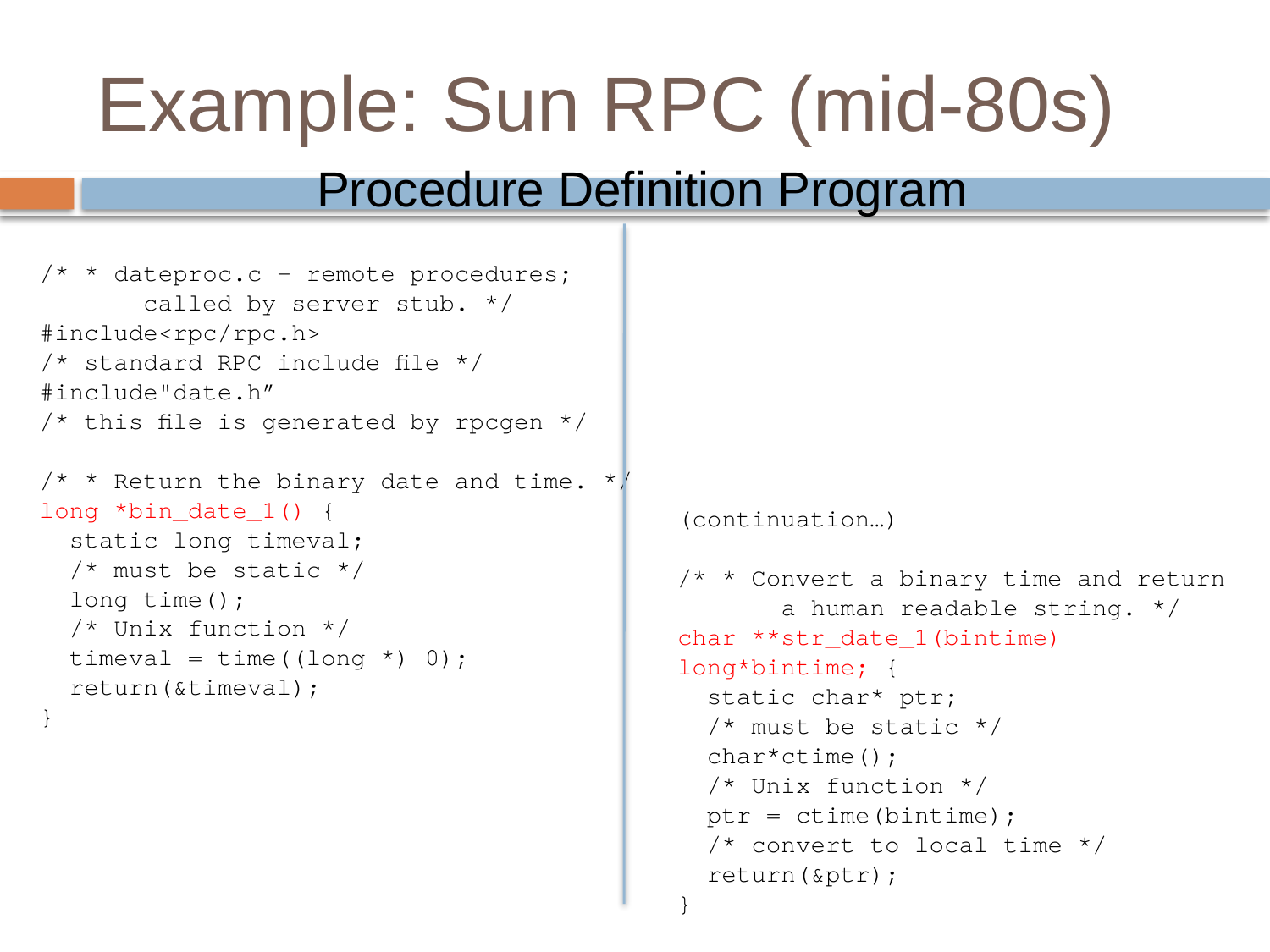

# Example: Sun RPC (mid-80s)
Procedure Definition Program
/* * dateproc.c - remote procedures;
       called by server stub. */
#include<rpc/rpc.h>
/* standard RPC include file */
#include"date.h”
/* this file is generated by rpcgen */

/* * Return the binary date and time. */
long *bin_date_1() {
  static long timeval;
  /* must be static */
  long time();
  /* Unix function */
  timeval = time((long *) 0);
  return(&timeval);
}

(continuation…)

/* * Convert a binary time and return
       a human readable string. */
char **str_date_1(bintime)
long*bintime; {
  static char* ptr;
  /* must be static */
  char*ctime();
  /* Unix function */
  ptr = ctime(bintime);
  /* convert to local time */
  return(&ptr);
}